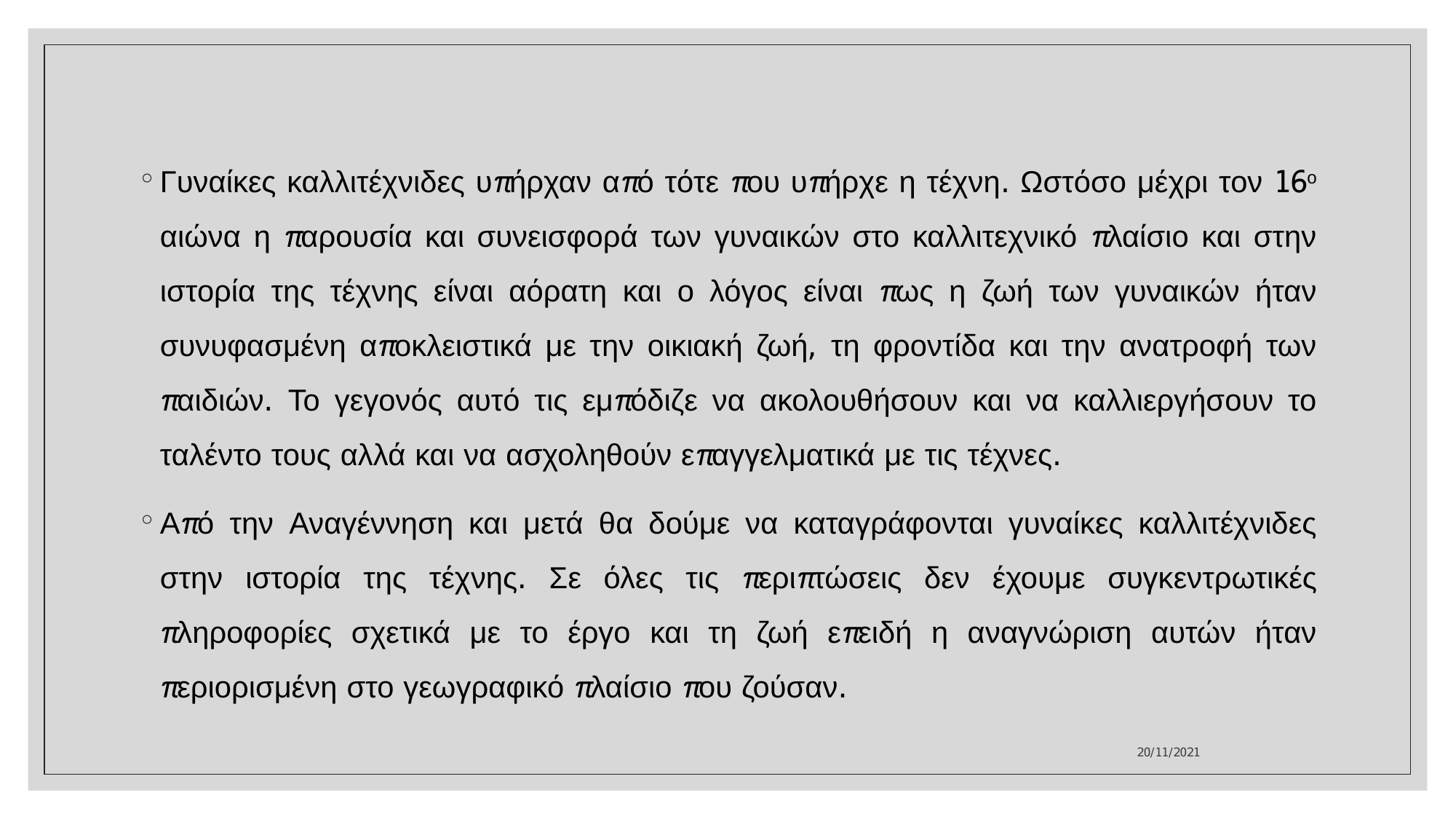

#
Γυναίκες καλλιτέχνιδες υπήρχαν από τότε που υπήρχε η τέχνη. Ωστόσο μέχρι τον 16ο αιώνα η παρουσία και συνεισφορά των γυναικών στο καλλιτεχνικό πλαίσιο και στην ιστορία της τέχνης είναι αόρατη και ο λόγος είναι πως η ζωή των γυναικών ήταν συνυφασμένη αποκλειστικά με την οικιακή ζωή, τη φροντίδα και την ανατροφή των παιδιών. Το γεγονός αυτό τις εμπόδιζε να ακολουθήσουν και να καλλιεργήσουν το ταλέντο τους αλλά και να ασχοληθούν επαγγελματικά με τις τέχνες.
Από την Αναγέννηση και μετά θα δούμε να καταγράφονται γυναίκες καλλιτέχνιδες στην ιστορία της τέχνης. Σε όλες τις περιπτώσεις δεν έχουμε συγκεντρωτικές πληροφορίες σχετικά με το έργο και τη ζωή επειδή η αναγνώριση αυτών ήταν περιορισμένη στο γεωγραφικό πλαίσιο που ζούσαν.
20/11/2021